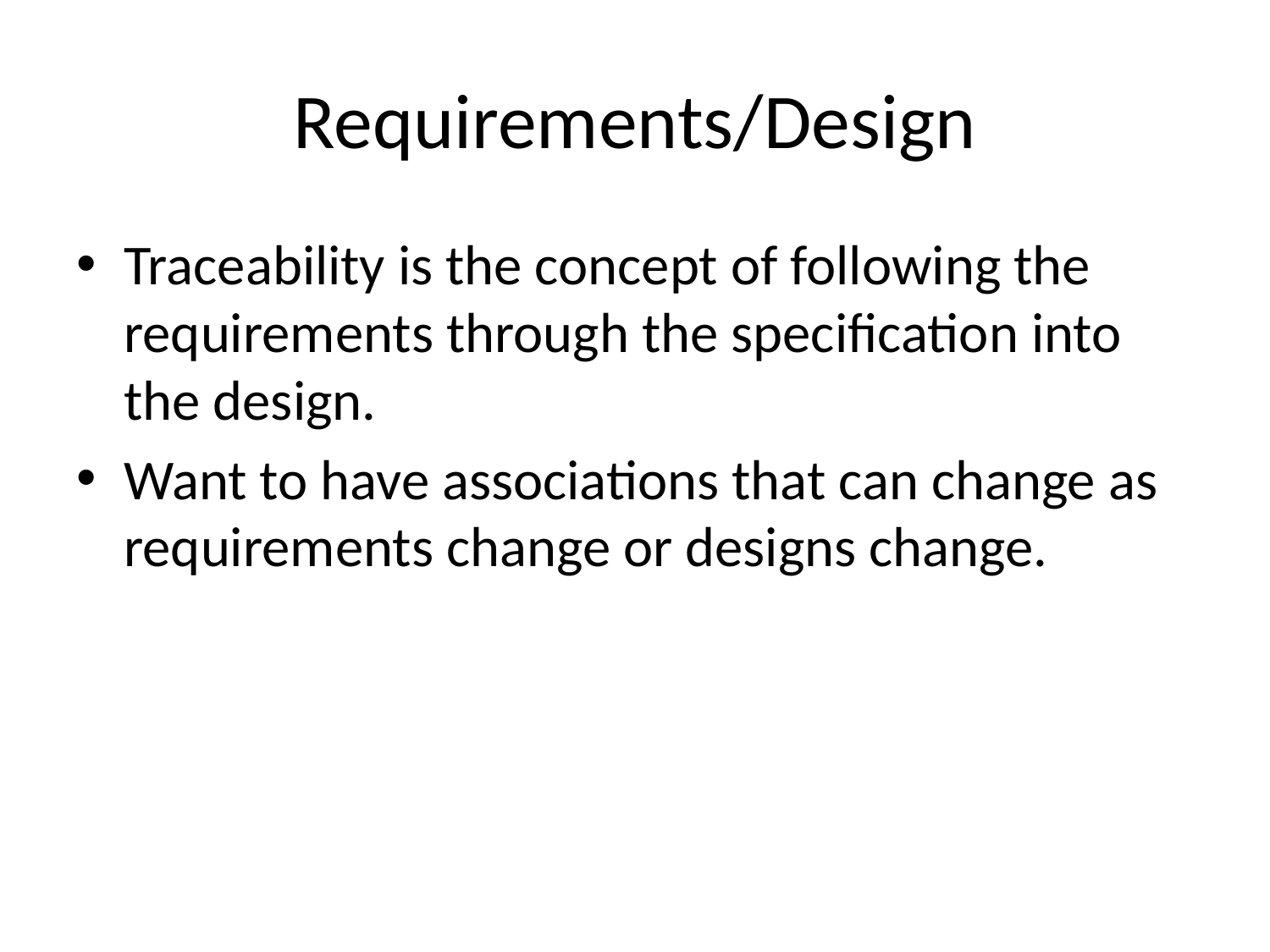

# Requirements/Design
Traceability is the concept of following the requirements through the specification into the design.
Want to have associations that can change as requirements change or designs change.